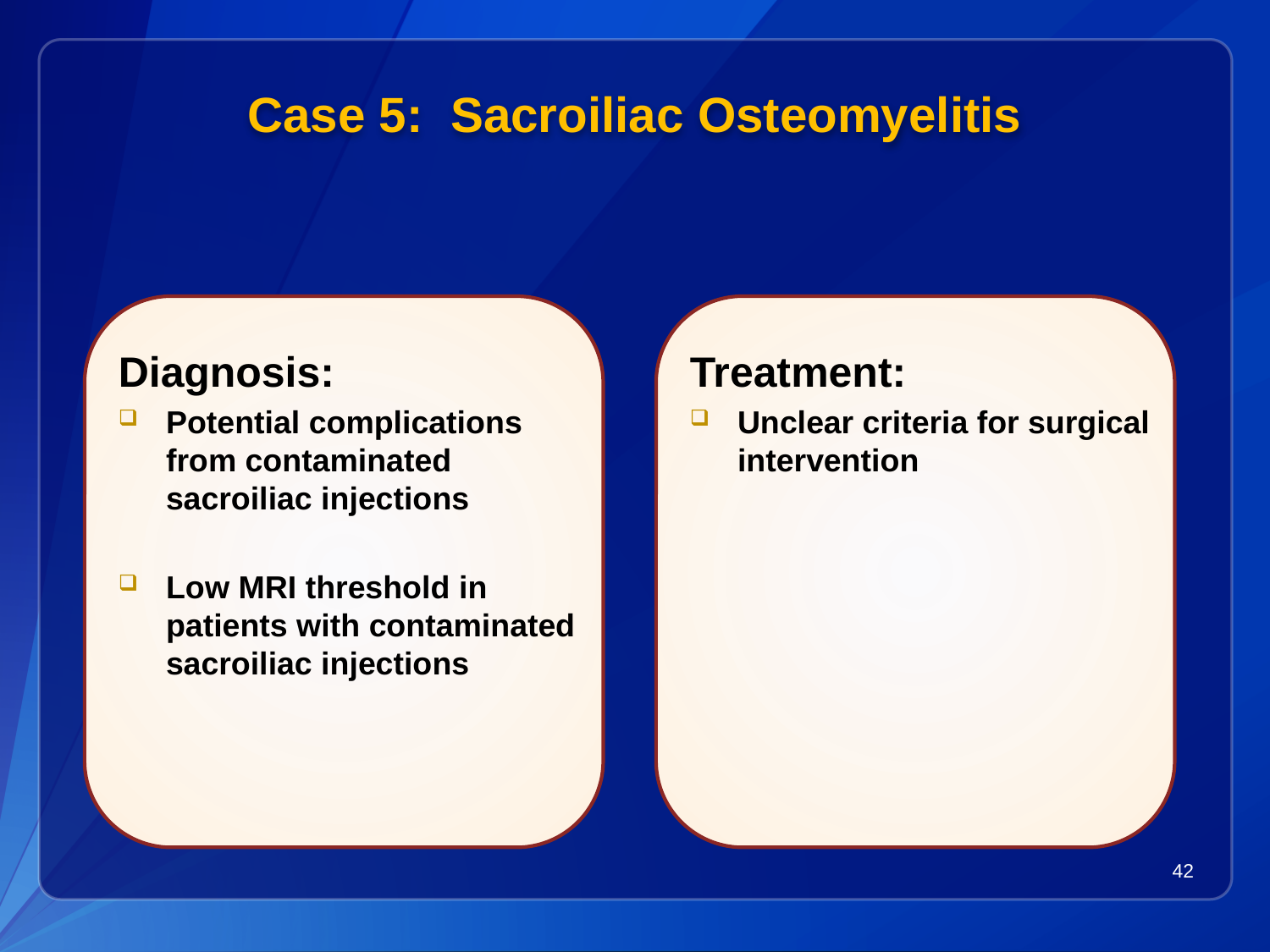

# Case 5:  Sacroiliac Osteomyelitis

Diagnosis:
Potential complications
from contaminated
sacroiliac injections

Low MRI threshold in
patients with contaminated sacroiliac injections

Treatment:
Unclear criteria for surgical intervention

42